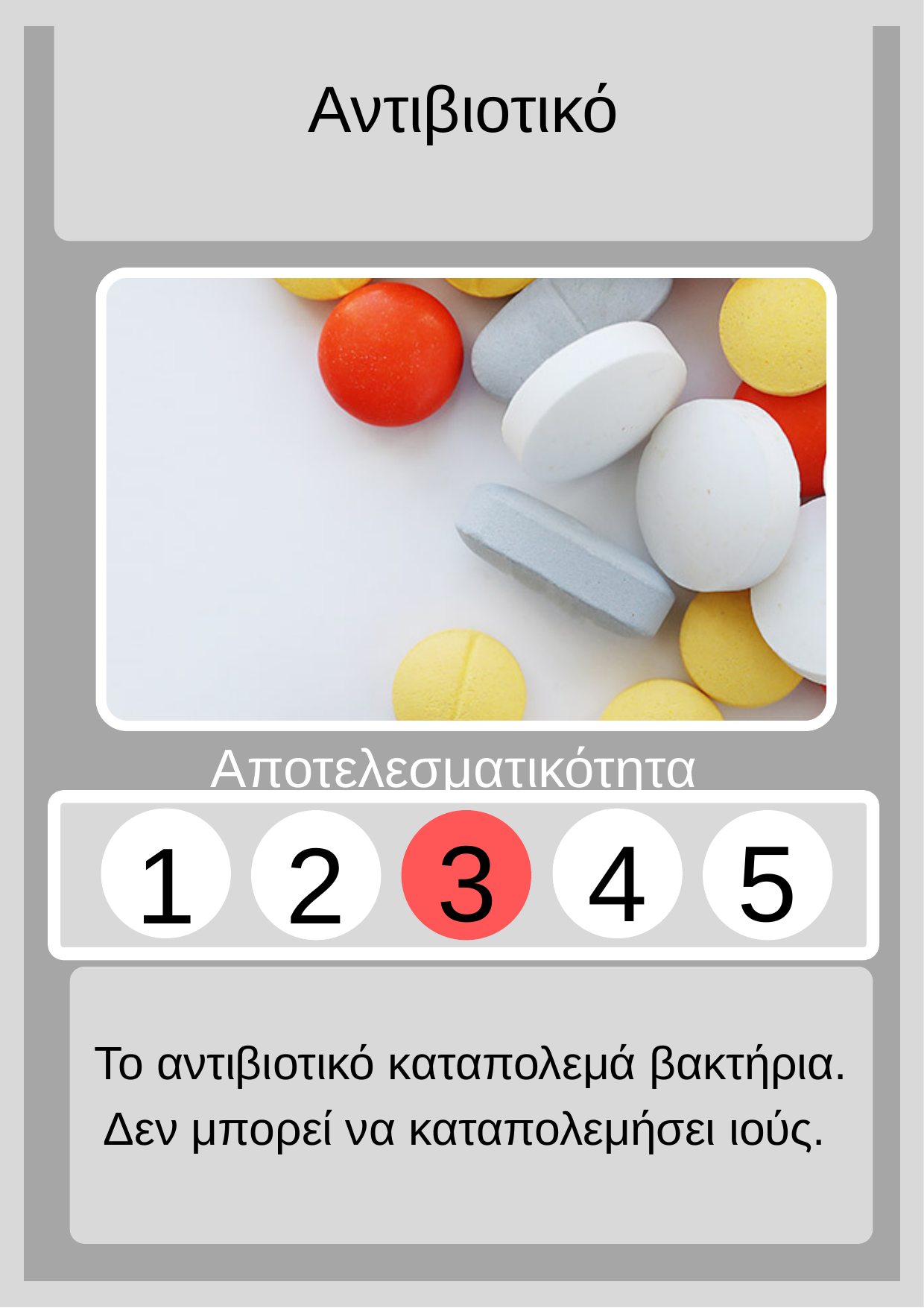

Αντιβιοτικό

Αποτελεσματικότητα
3
4
5
1
2

Το αντιβιοτικό καταπολεμά βακτήρια. Δεν μπορεί να καταπολεμήσει ιούς.